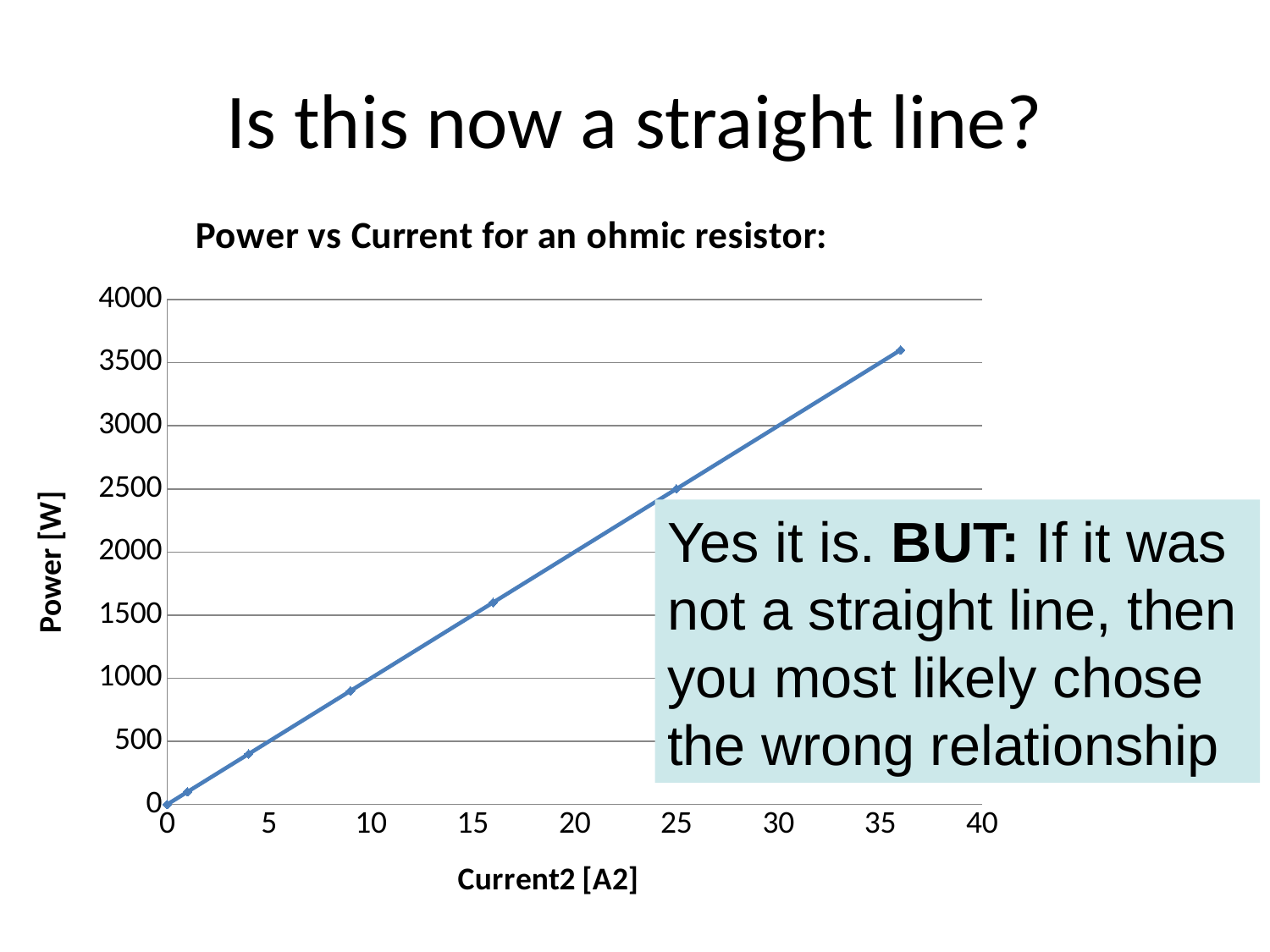

# Is this now a straight line?

### Chart: Power vs Current for an ohmic resistor:

| Category | Y-Values |
|---|---|
Yes it is. BUT: If it was not a straight line, then you most likely chose the wrong relationship